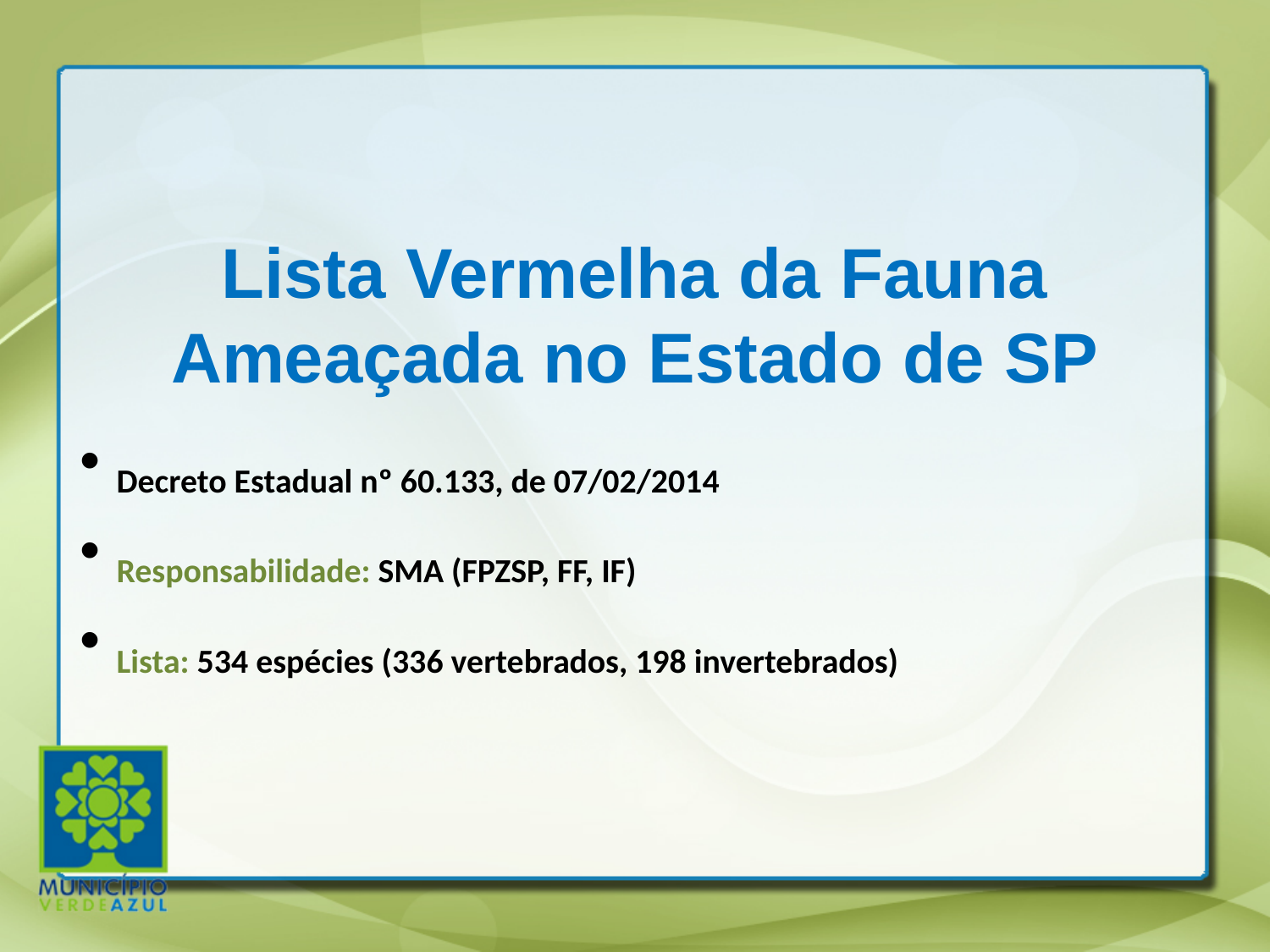

Lista Vermelha da Fauna Ameaçada no Estado de SP
Decreto Estadual nº 60.133, de 07/02/2014
Responsabilidade: SMA (FPZSP, FF, IF)
Lista: 534 espécies (336 vertebrados, 198 invertebrados)